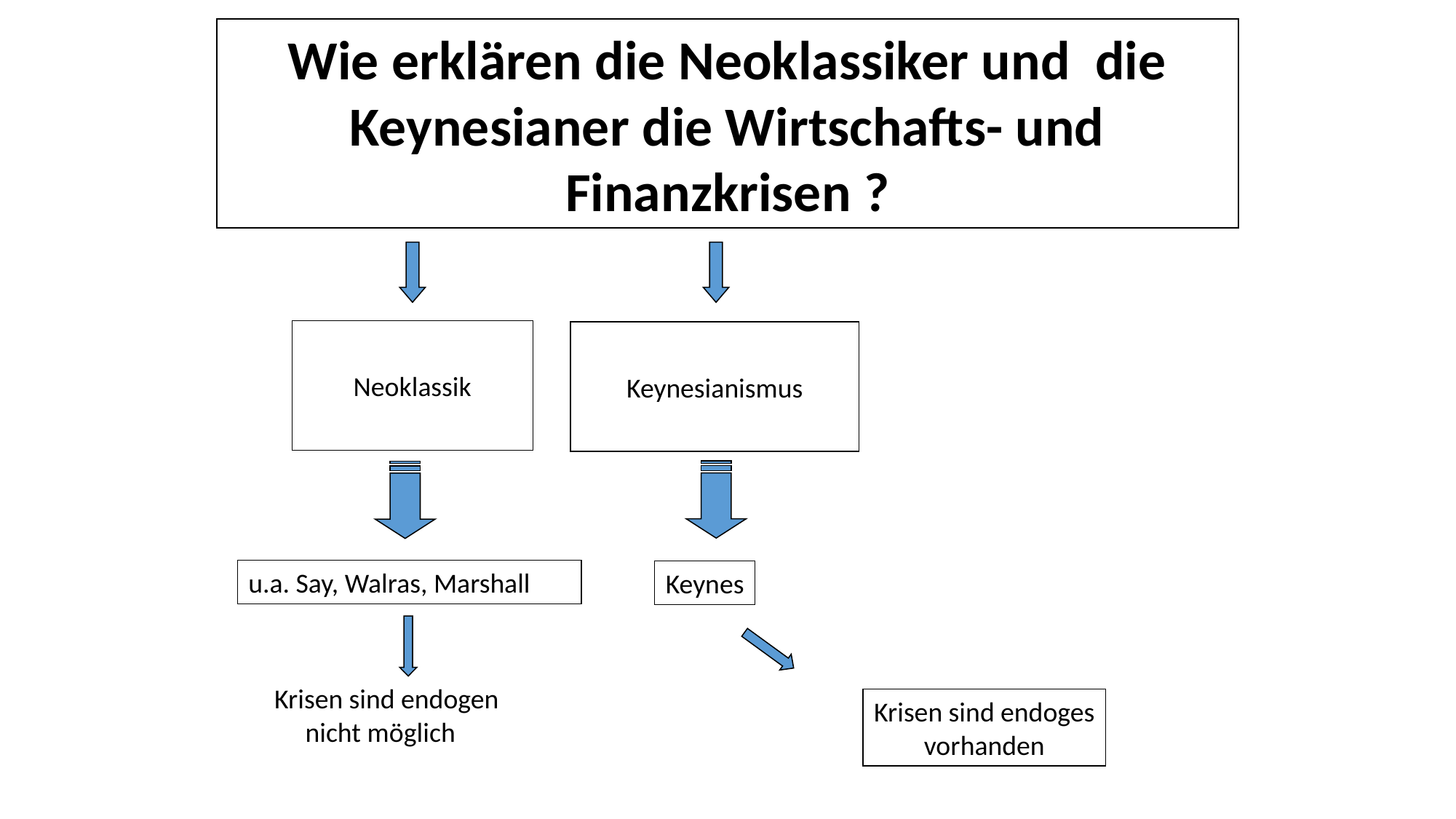

Wie erklären die Neoklassiker und  die Keynesianer die Wirtschafts- und Finanzkrisen ?

Neoklassik

Keynesianismus

u.a. Say, Walras, Marshall
Keynes

Krisen sind endogen
     nicht möglich
Krisen sind endoges
vorhanden
12